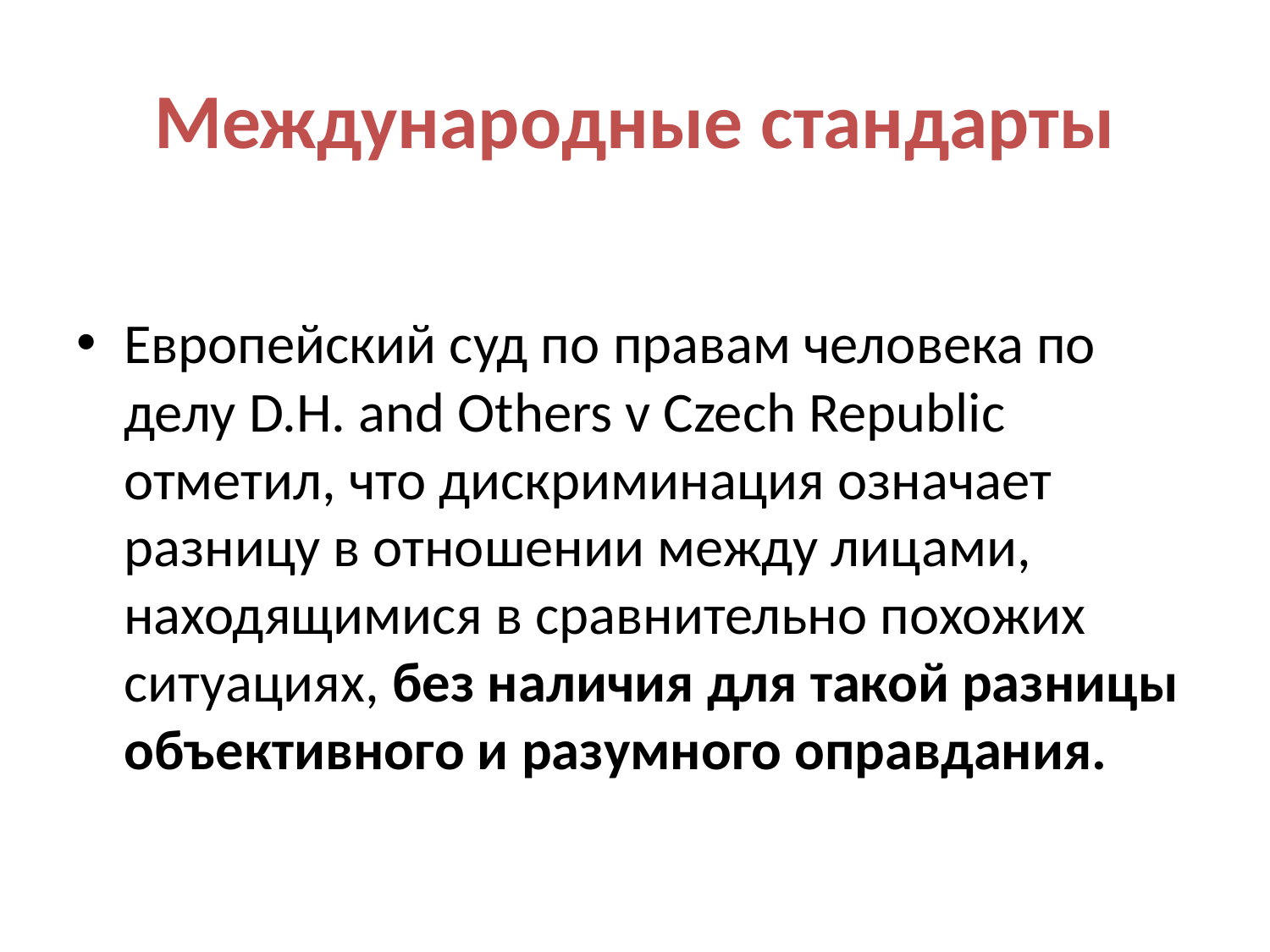

# Международные стандарты

Европейский суд по правам человека по делу D.H. and Others v Czech Republic отметил, что дискриминация означает разницу в отношении между лицами, находящимися в сравнительно похожих ситуациях, без наличия для такой разницы объективного и разумного оправдания.